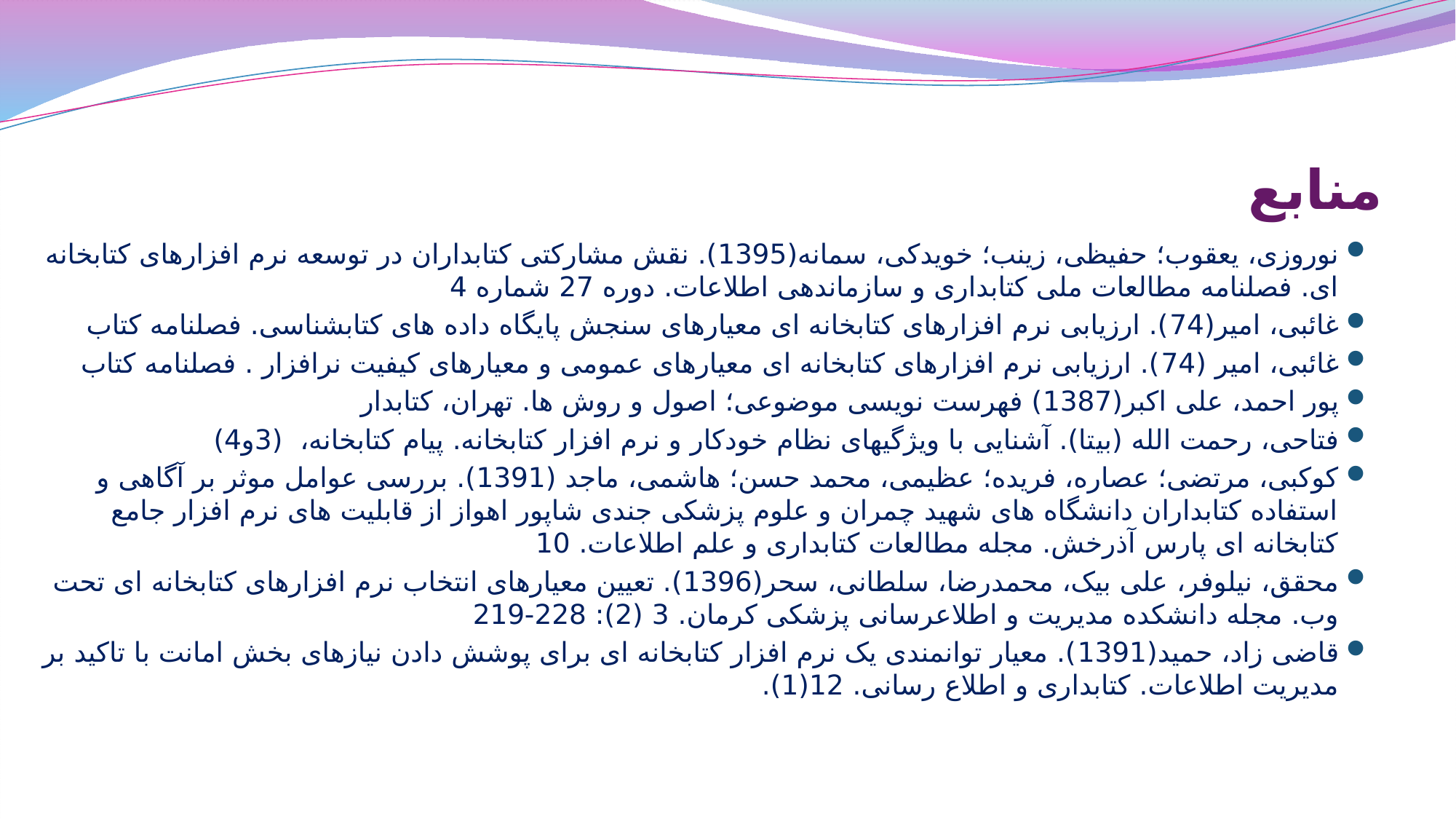

# منابع
نوروزی، یعقوب؛ حفیظی، زینب؛ خویدکی، سمانه(1395). نقش مشارکتی کتابداران در توسعه نرم افزارهای کتابخانه ای. فصلنامه مطالعات ملی کتابداری و سازماندهی اطلاعات. دوره 27 شماره 4
غائبی، امیر(74). ارزیابی نرم افزارهای کتابخانه ای معیارهای سنجش پایگاه داده های کتابشناسی. فصلنامه کتاب
غائبی، امیر (74). ارزیابی نرم افزارهای کتابخانه ای معیارهای عمومی و معیارهای کیفیت نرافزار . فصلنامه کتاب
پور احمد، علی اکبر(1387) فهرست نویسی موضوعی؛ اصول و روش ها. تهران، کتابدار
فتاحی، رحمت الله (بی­تا). آشنایی با ویژگیهای نظام خودکار و نرم افزار کتابخانه. پیام کتابخانه،  (3و4)
کوکبی، مرتضی؛ عصاره، فریده؛ عظیمی، محمد حسن؛ هاشمی، ماجد (1391). بررسی عوامل موثر بر آگاهی و استفاده کتابداران دانشگاه های شهید چمران و علوم پزشکی جندی شاپور اهواز از قابلیت های نرم افزار جامع کتابخانه ای پارس آذرخش. مجله مطالعات کتابداری و علم اطلاعات. 10
محقق، نیلوفر، علی بیک، محمدرضا، سلطانی، سحر(1396). تعیین معیارهای انتخاب نرم افزارهای کتابخانه ای تحت وب. مجله دانشکده مدیریت و اطلاع­رسانی پزشکی کرمان. 3 (2): 228-219
قاضی زاد، حمید(1391). معیار توانمندی یک نرم افزار کتابخانه ای برای پوشش دادن نیازهای بخش امانت با تاکید بر مدیریت اطلاعات. کتابداری و اطلاع رسانی. 12(1).